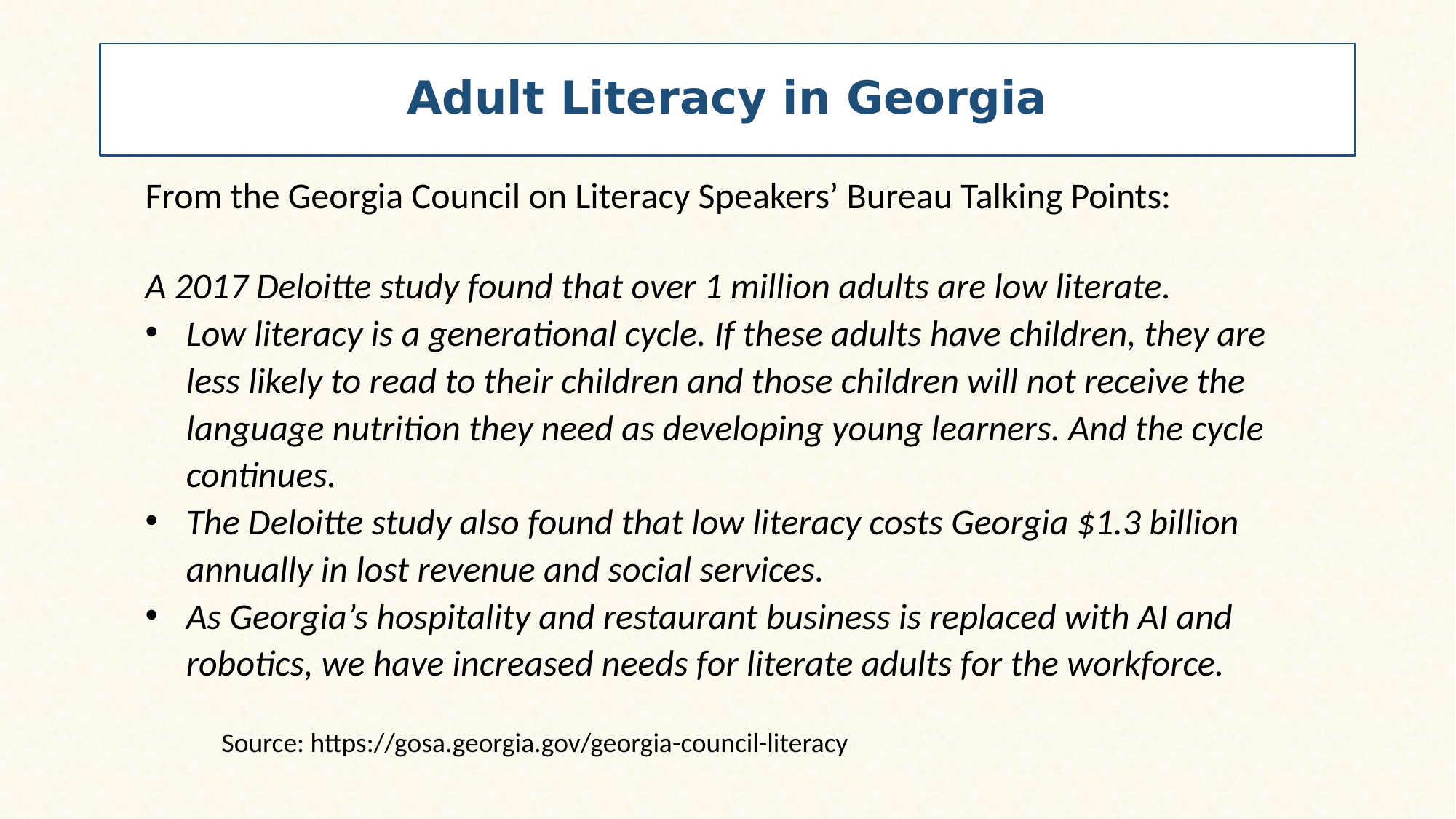

# Adult Literacy in Georgia
From the Georgia Council on Literacy Speakers’ Bureau Talking Points:

A 2017 Deloitte study found that over 1 million adults are low literate.
Low literacy is a generational cycle. If these adults have children, they are less likely to read to their children and those children will not receive the language nutrition they need as developing young learners. And the cycle continues.
The Deloitte study also found that low literacy costs Georgia $1.3 billion annually in lost revenue and social services.
As Georgia’s hospitality and restaurant business is replaced with AI and robotics, we have increased needs for literate adults for the workforce.

Source: https://gosa.georgia.gov/georgia-council-literacy